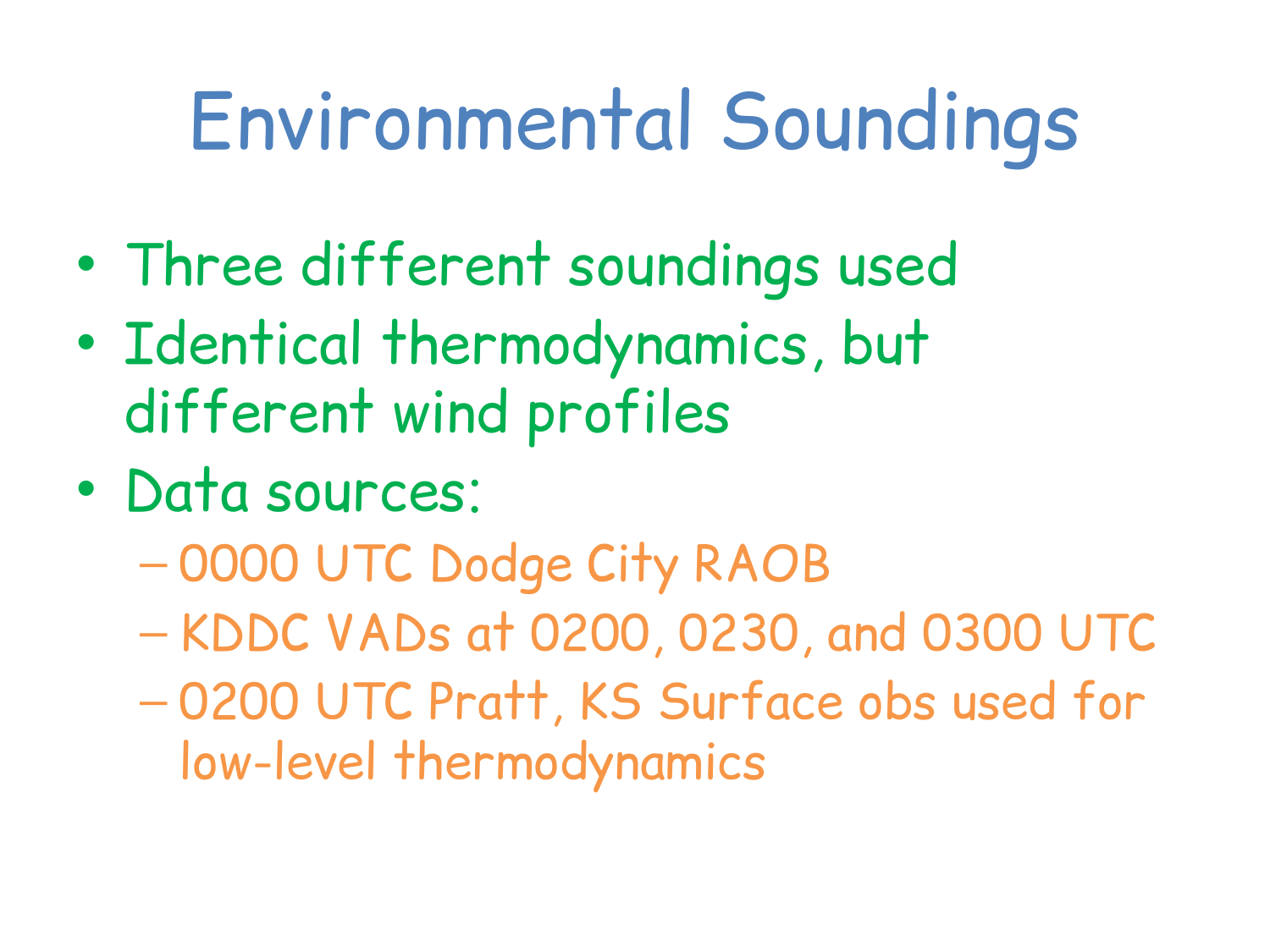

# Environmental Soundings
Three different soundings used
Identical thermodynamics, but different wind profiles
Data sources:
0000 UTC Dodge City RAOB
KDDC VADs at 0200, 0230, and 0300 UTC
0200 UTC Pratt, KS Surface obs used for low-level thermodynamics